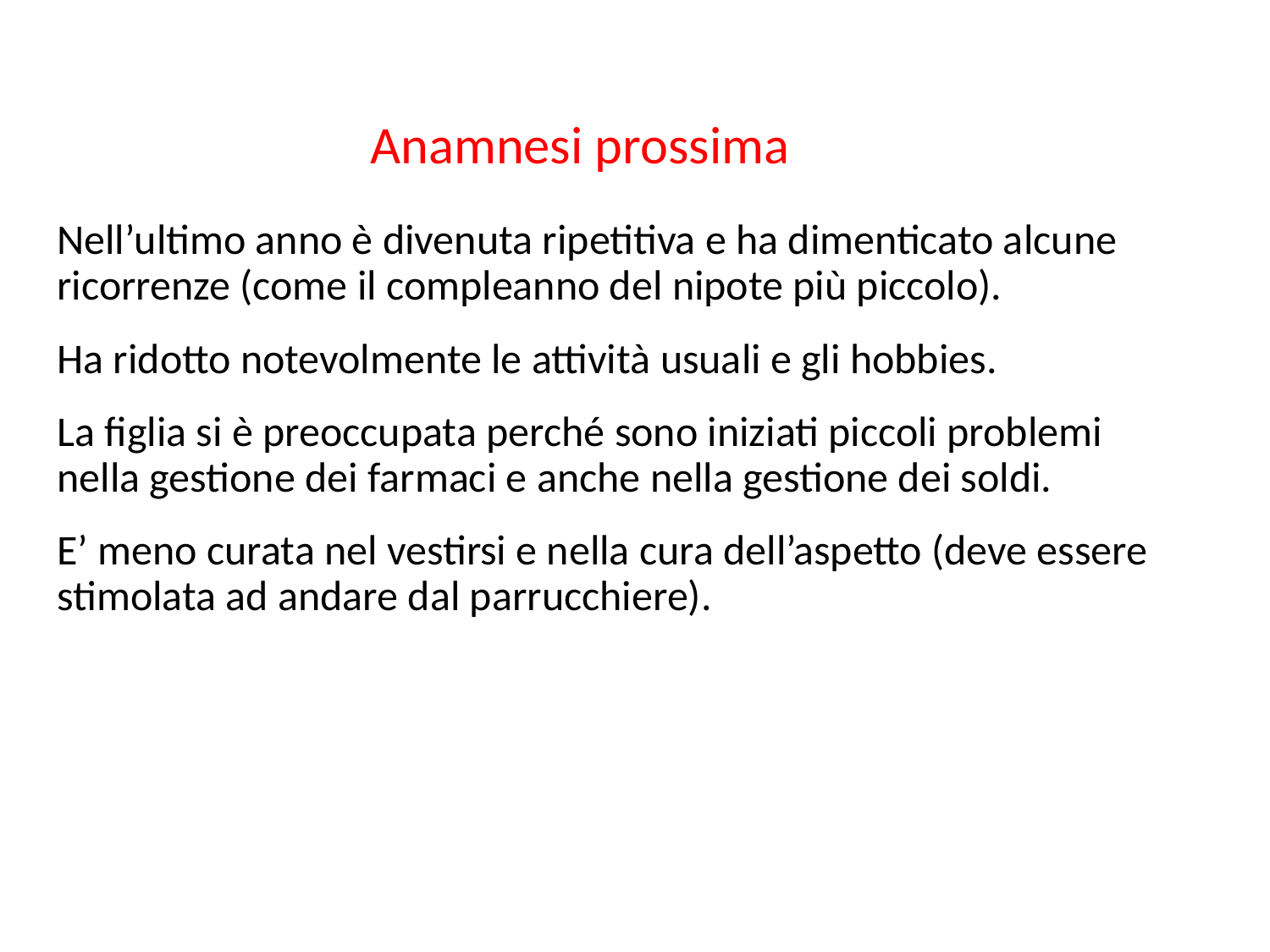

# Anamnesi prossima
Nell’ultimo anno è divenuta ripetitiva e ha dimenticato alcune ricorrenze (come il compleanno del nipote più piccolo).
Ha ridotto notevolmente le attività usuali e gli hobbies.
La figlia si è preoccupata perché sono iniziati piccoli problemi nella gestione dei farmaci e anche nella gestione dei soldi.
E’ meno curata nel vestirsi e nella cura dell’aspetto (deve essere stimolata ad andare dal parrucchiere).